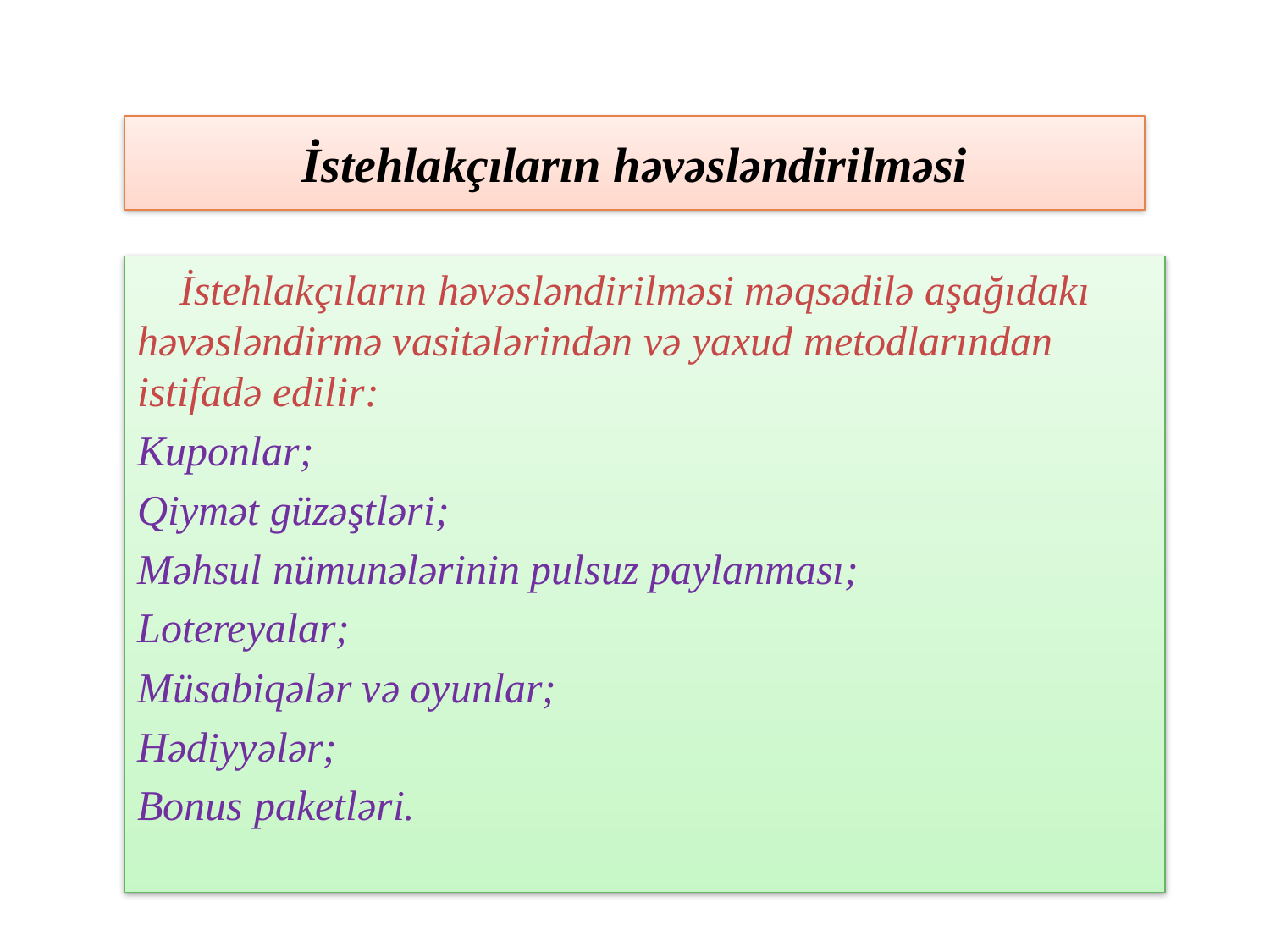

# İstehlakçıların həvəsləndirilməsi
    İstehlakçıların həvəsləndirilməsi məqsədilə aşağıdakı həvəsləndirmə vasitələrindən və yaxud metodlarından istifadə edilir:
Kuponlar;
Qiymət güzəştləri;
Məhsul nümunələrinin pulsuz paylanması;
Lotereyalar;
Müsabiqələr və oyunlar;
Hədiyyələr;
Bonus paketləri.